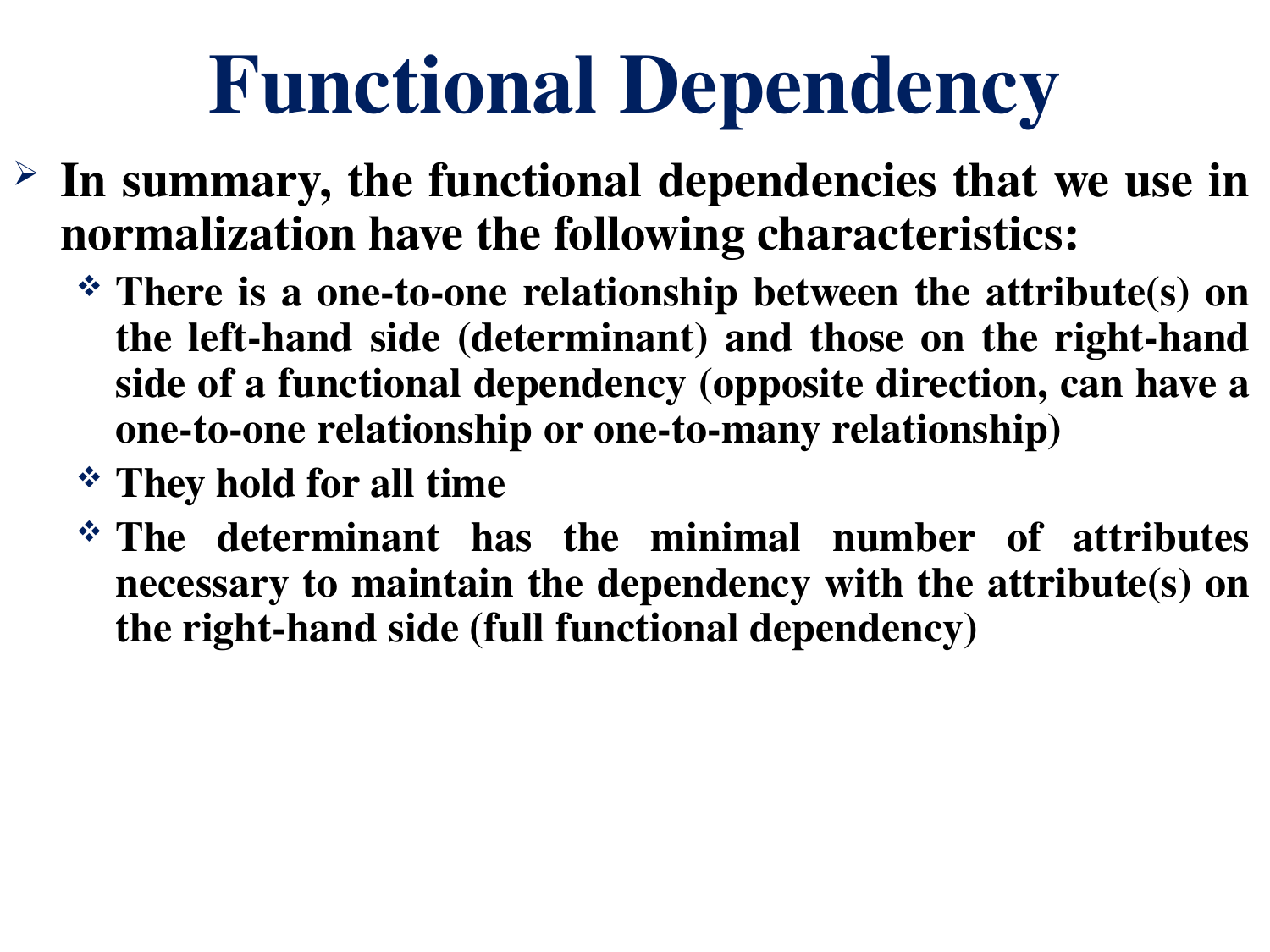

# Functional Dependency
In summary, the functional dependencies that we use in normalization have the following characteristics:
There is a one-to-one relationship between the attribute(s) on the left-hand side (determinant) and those on the right-hand side of a functional dependency (opposite direction, can have a one-to-one relationship or one-to-many relationship)
They hold for all time
The determinant has the minimal number of attributes necessary to maintain the dependency with the attribute(s) on the right-hand side (full functional dependency)